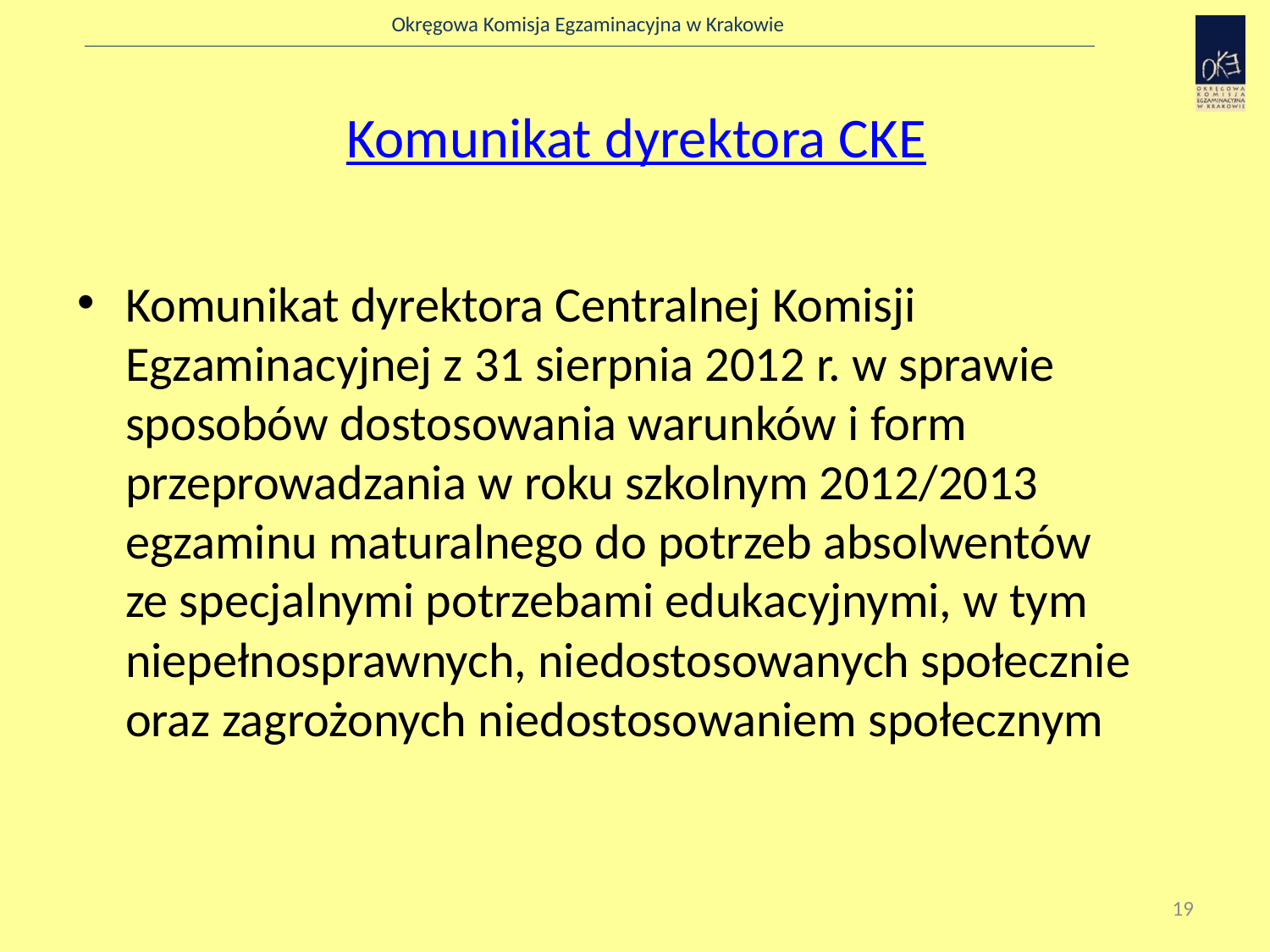

# Komunikat dyrektora CKE
Komunikat dyrektora Centralnej Komisji Egzaminacyjnej z 31 sierpnia 2012 r. w sprawie sposobów dostosowania warunków i form przeprowadzania w roku szkolnym 2012/2013 egzaminu maturalnego do potrzeb absolwentów
ze specjalnymi potrzebami edukacyjnymi, w tym niepełnosprawnych, niedostosowanych społecznie oraz zagrożonych niedostosowaniem społecznym

19